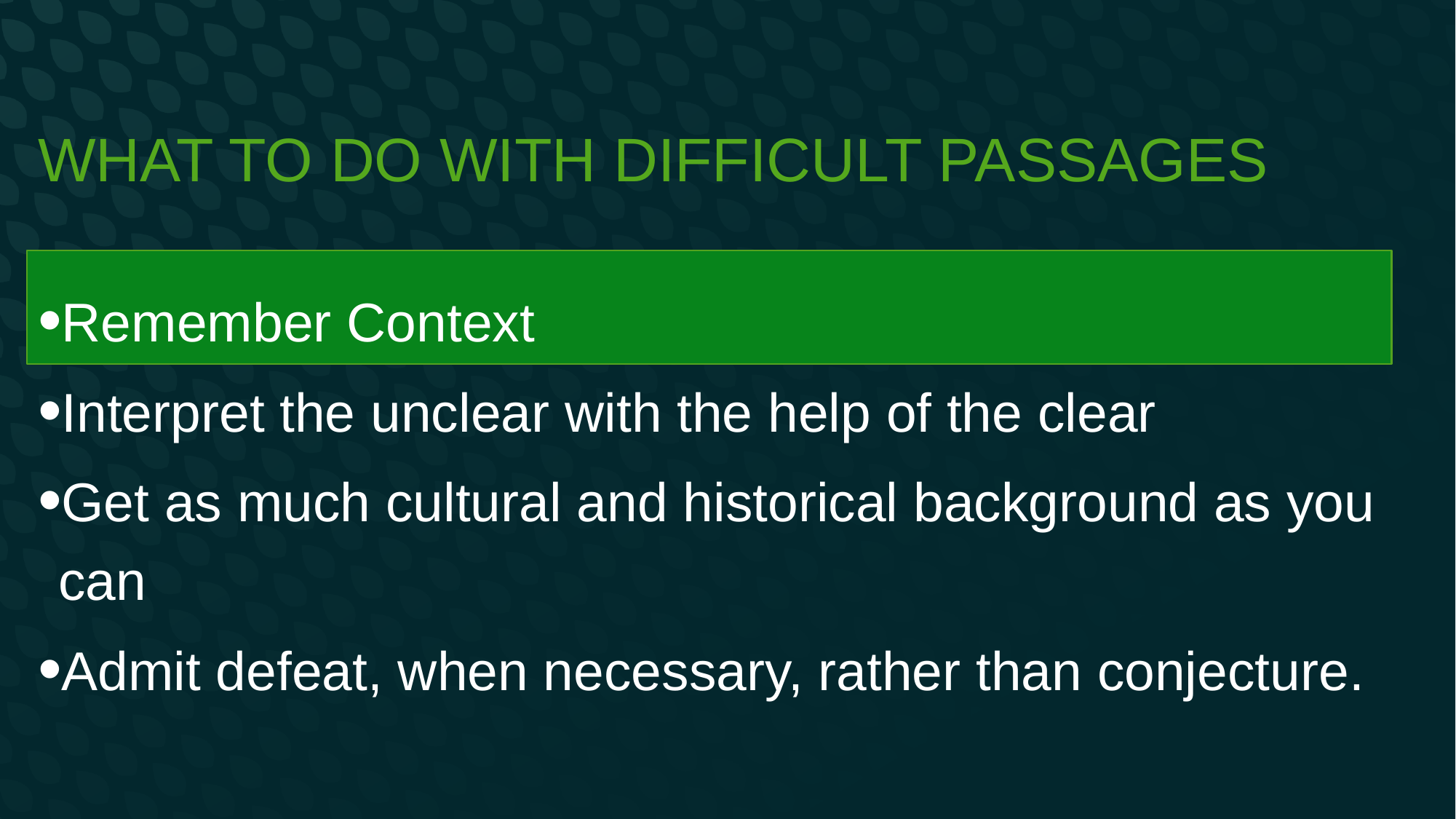

# What to do with difficult passages

Remember Context
Interpret the unclear with the help of the clear
Get as much cultural and historical background as you can
Admit defeat, when necessary, rather than conjecture.